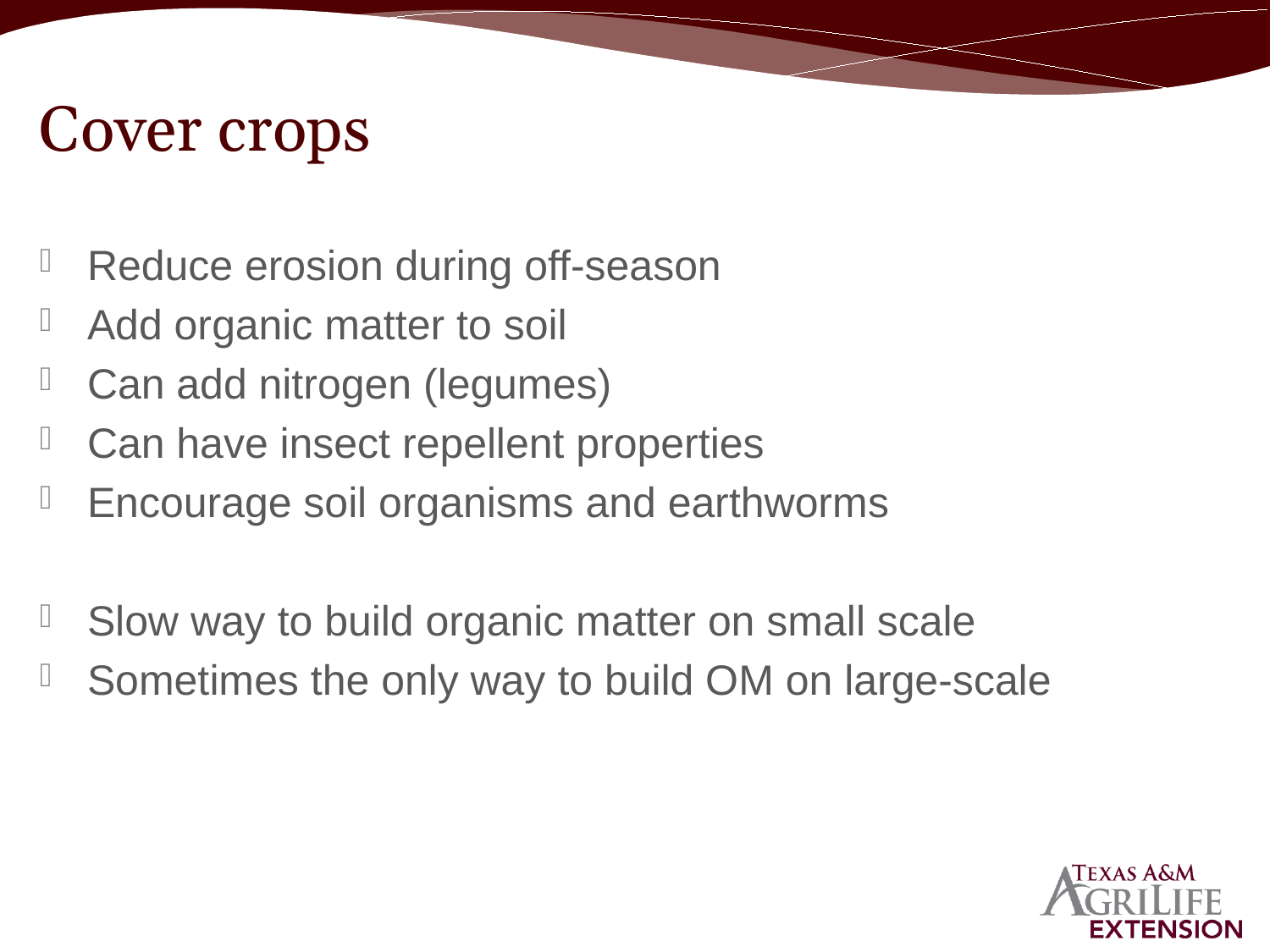

# Cover crops
Reduce erosion during off-season
Add organic matter to soil
Can add nitrogen (legumes)
Can have insect repellent properties
Encourage soil organisms and earthworms

Slow way to build organic matter on small scale
Sometimes the only way to build OM on large-scale